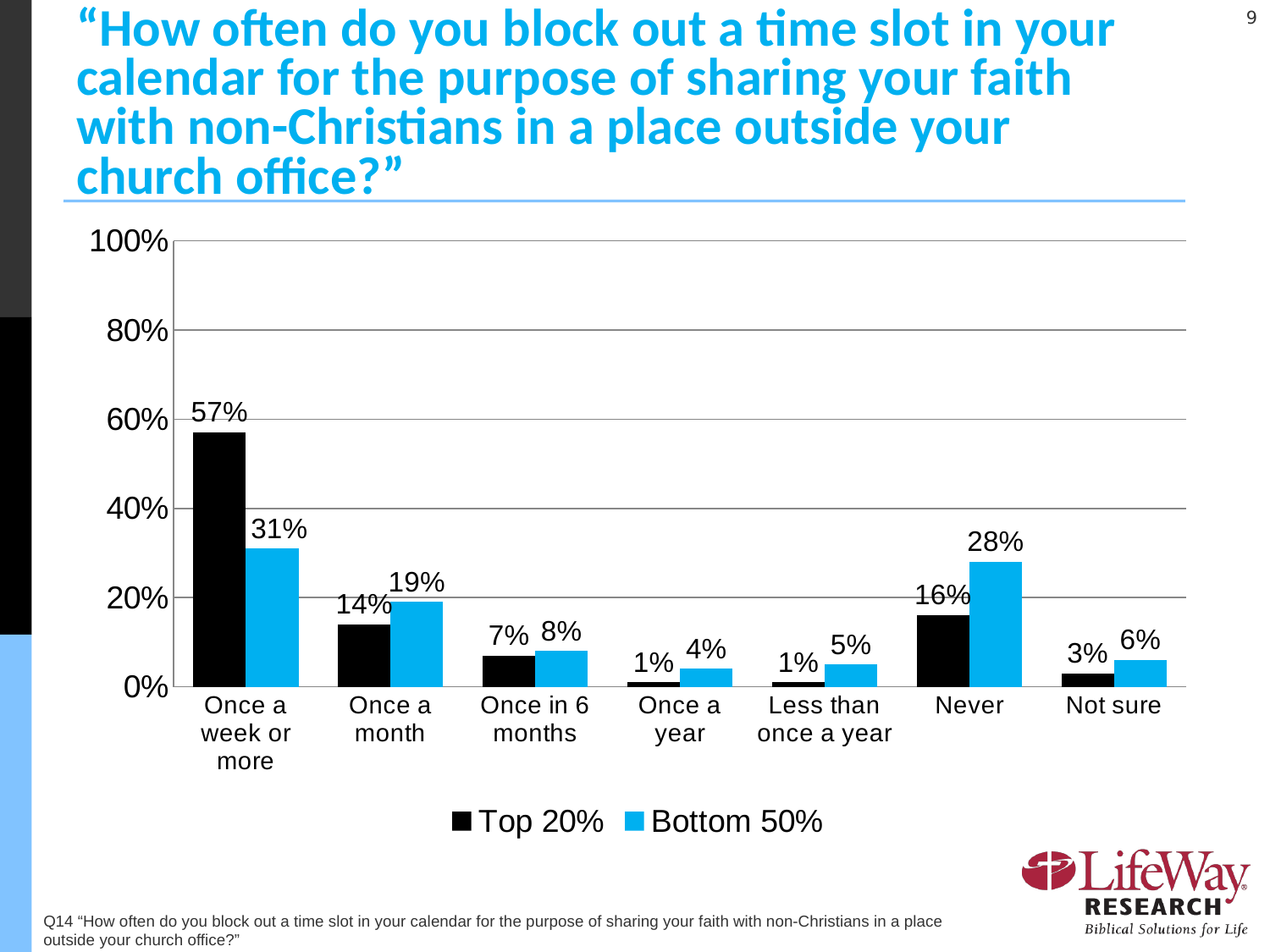

# “How often do you block out a time slot in your calendar for the purpose of sharing your faith with non-Christians in a place outside your church office?”

### Chart

| Category | Top 20% | Bottom 50% |
|---|---|---|
| Once a week or more | 0.57 | 0.31 |
| Once a month | 0.14 | 0.19 |
| Once in 6 months | 0.07 | 0.08 |
| Once a year | 0.01 | 0.04 |
| Less than once a year | 0.01 | 0.05 |
| Never | 0.16 | 0.28 |
| Not sure | 0.03 | 0.06 |
Q14 “How often do you block out a time slot in your calendar for the purpose of sharing your faith with non-Christians in a place outside your church office?”